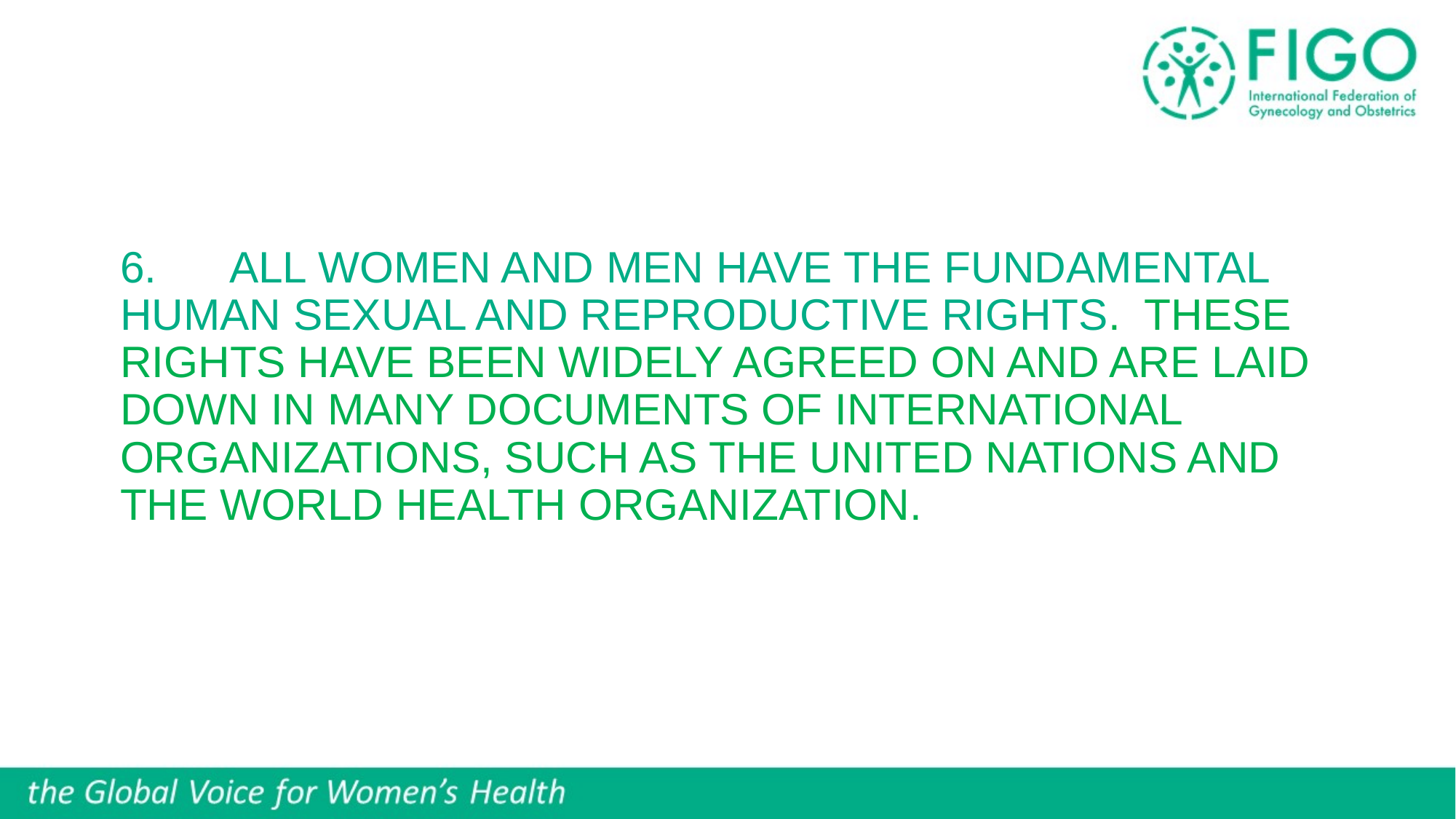

# 6.	All women and men have the fundamental human sexual and reproductive rights.  These rights have been widely agreed on and are laid down in many documents of international organizations, such as the united nations and the world health organization.